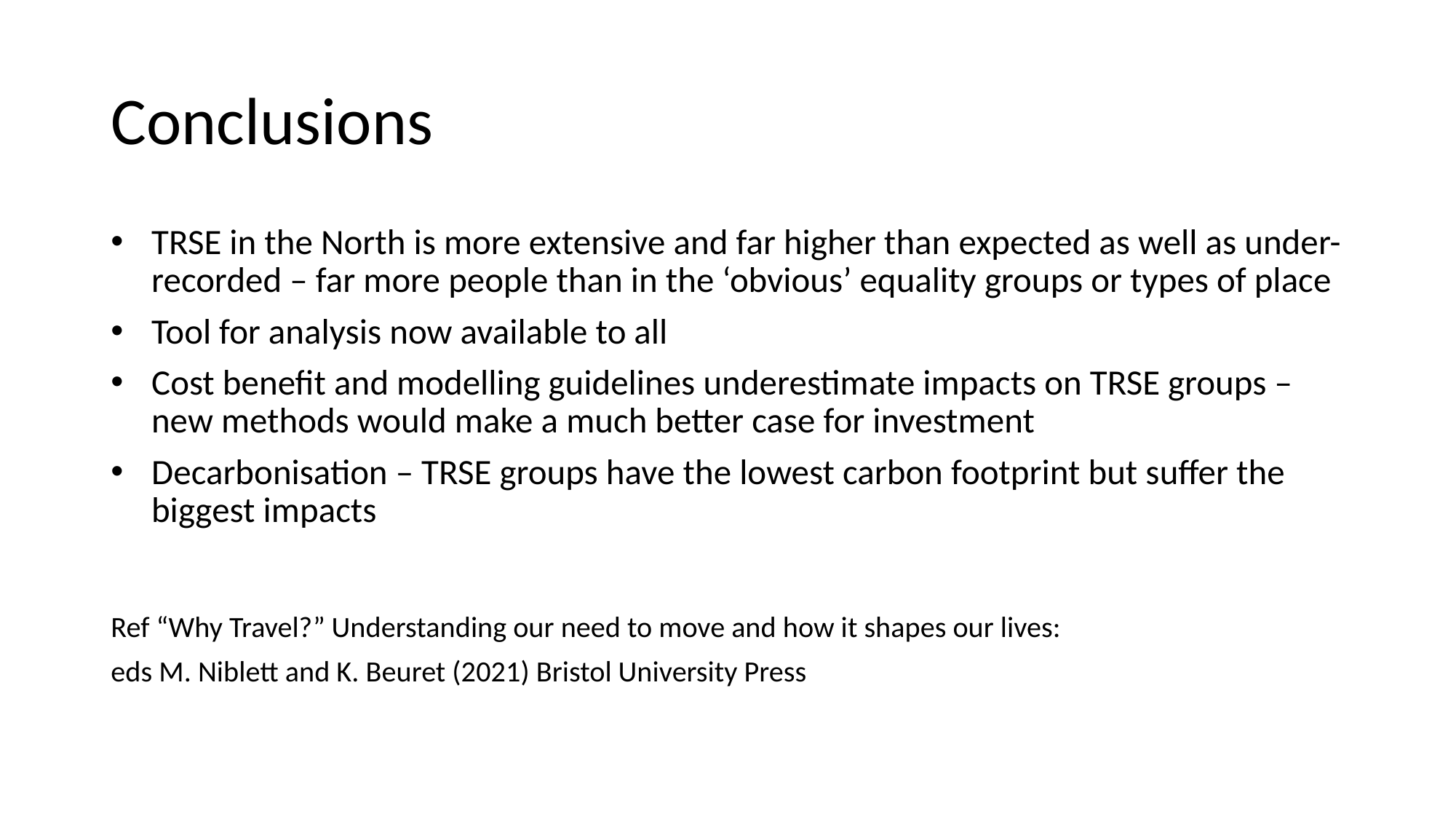

# Conclusions
TRSE in the North is more extensive and far higher than expected as well as under-recorded – far more people than in the ‘obvious’ equality groups or types of place
Tool for analysis now available to all
Cost benefit and modelling guidelines underestimate impacts on TRSE groups – new methods would make a much better case for investment
Decarbonisation – TRSE groups have the lowest carbon footprint but suffer the  biggest impacts

Ref “Why Travel?” Understanding our need to move and how it shapes our lives:
eds M. Niblett and K. Beuret (2021) Bristol University Press